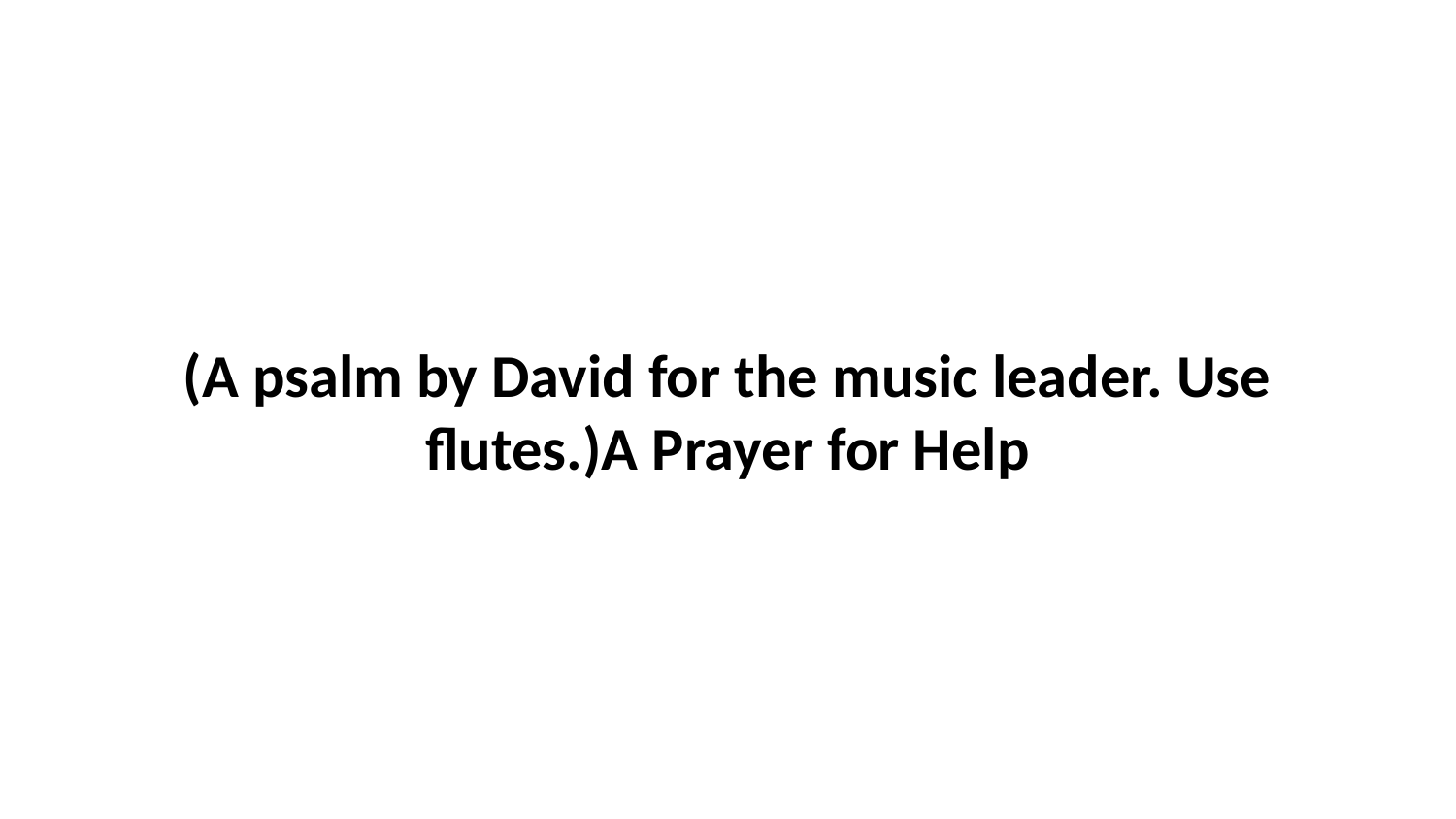

(A psalm by David for the music leader. Use flutes.)A Prayer for Help